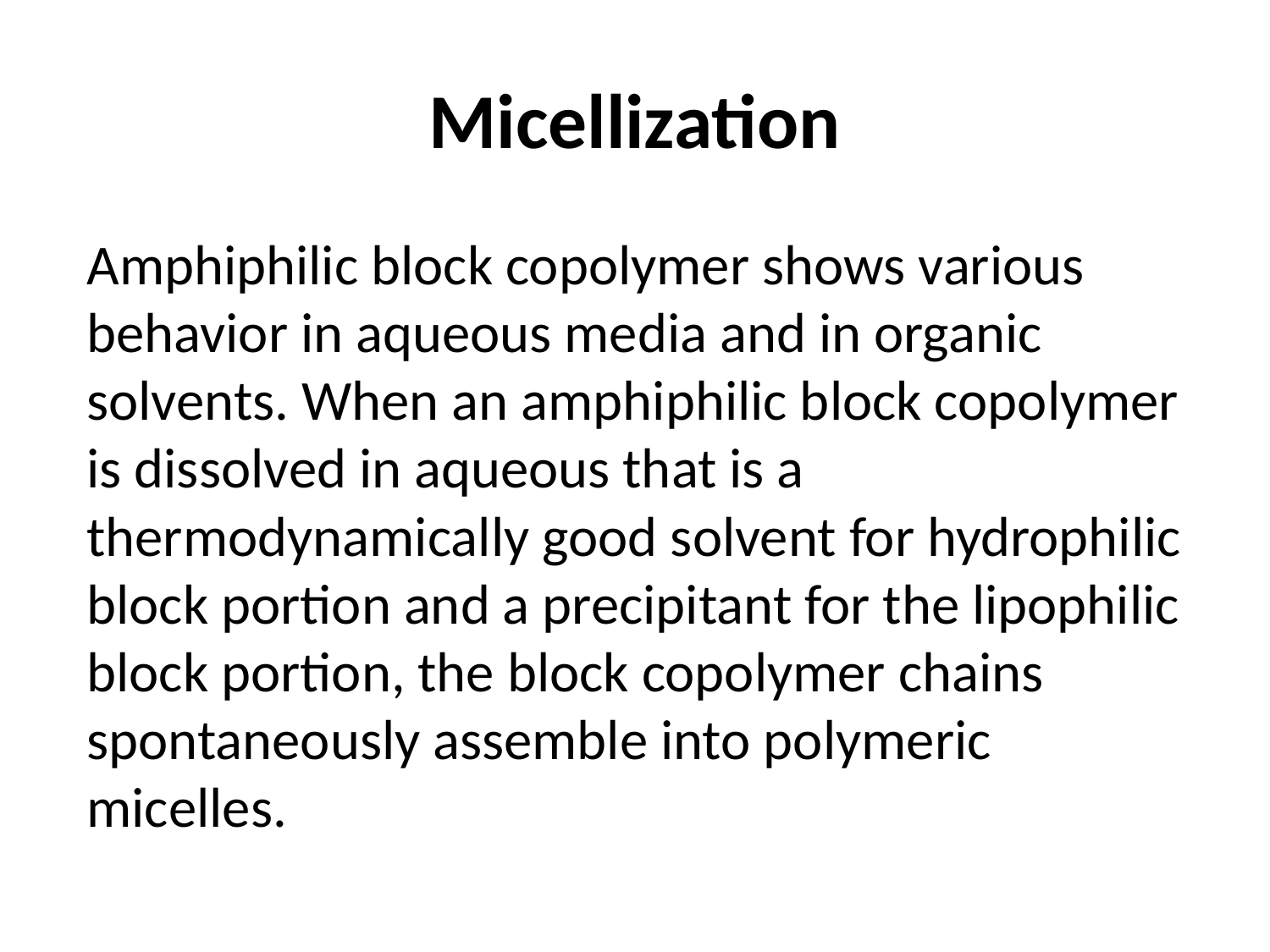

# Micellization
Amphiphilic block copolymer shows various behavior in aqueous media and in organic solvents. When an amphiphilic block copolymer is dissolved in aqueous that is a thermodynamically good solvent for hydrophilic block portion and a precipitant for the lipophilic block portion, the block copolymer chains spontaneously assemble into polymeric micelles.